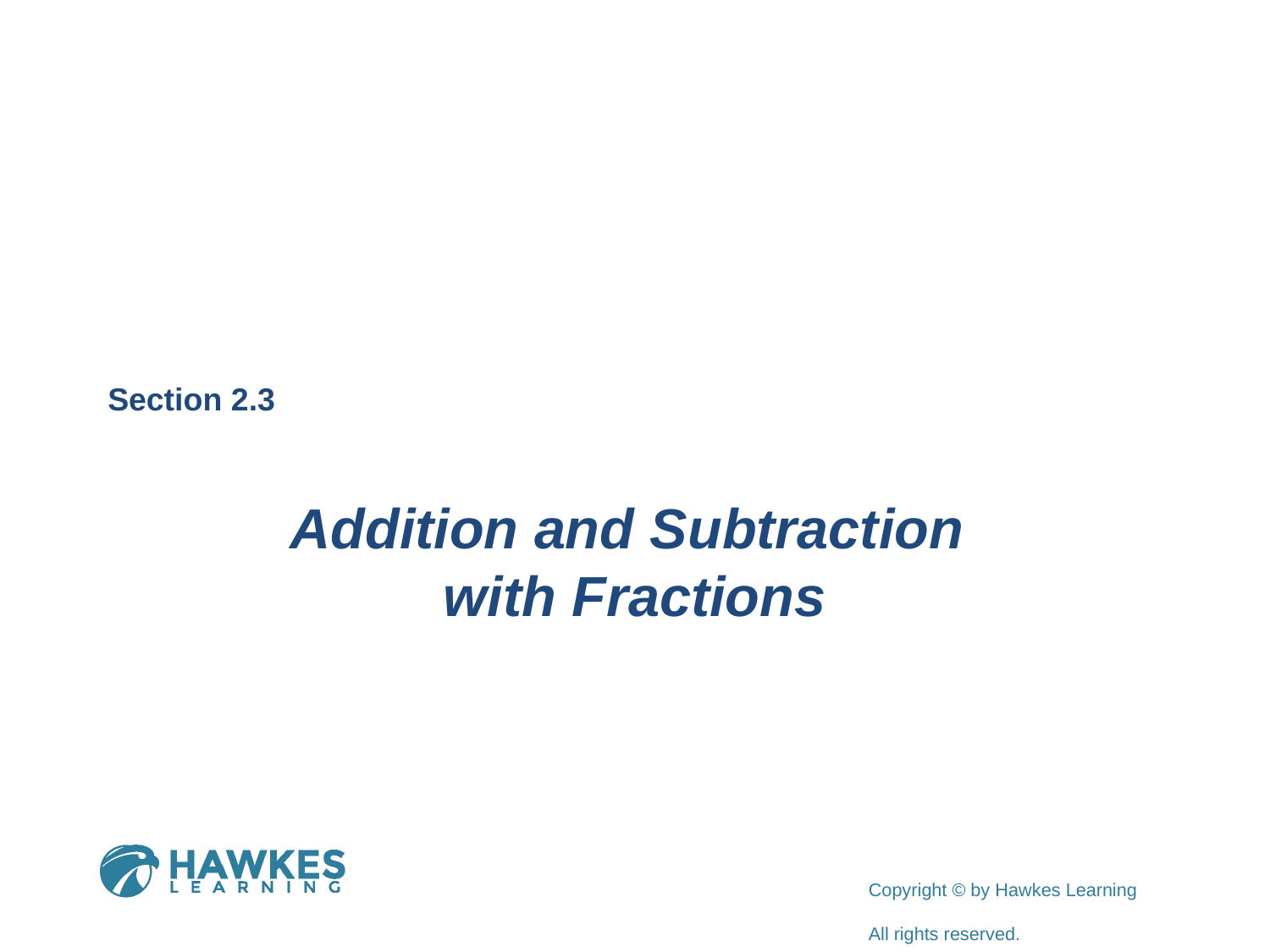

Section 2.3
Addition and Subtraction
with Fractions